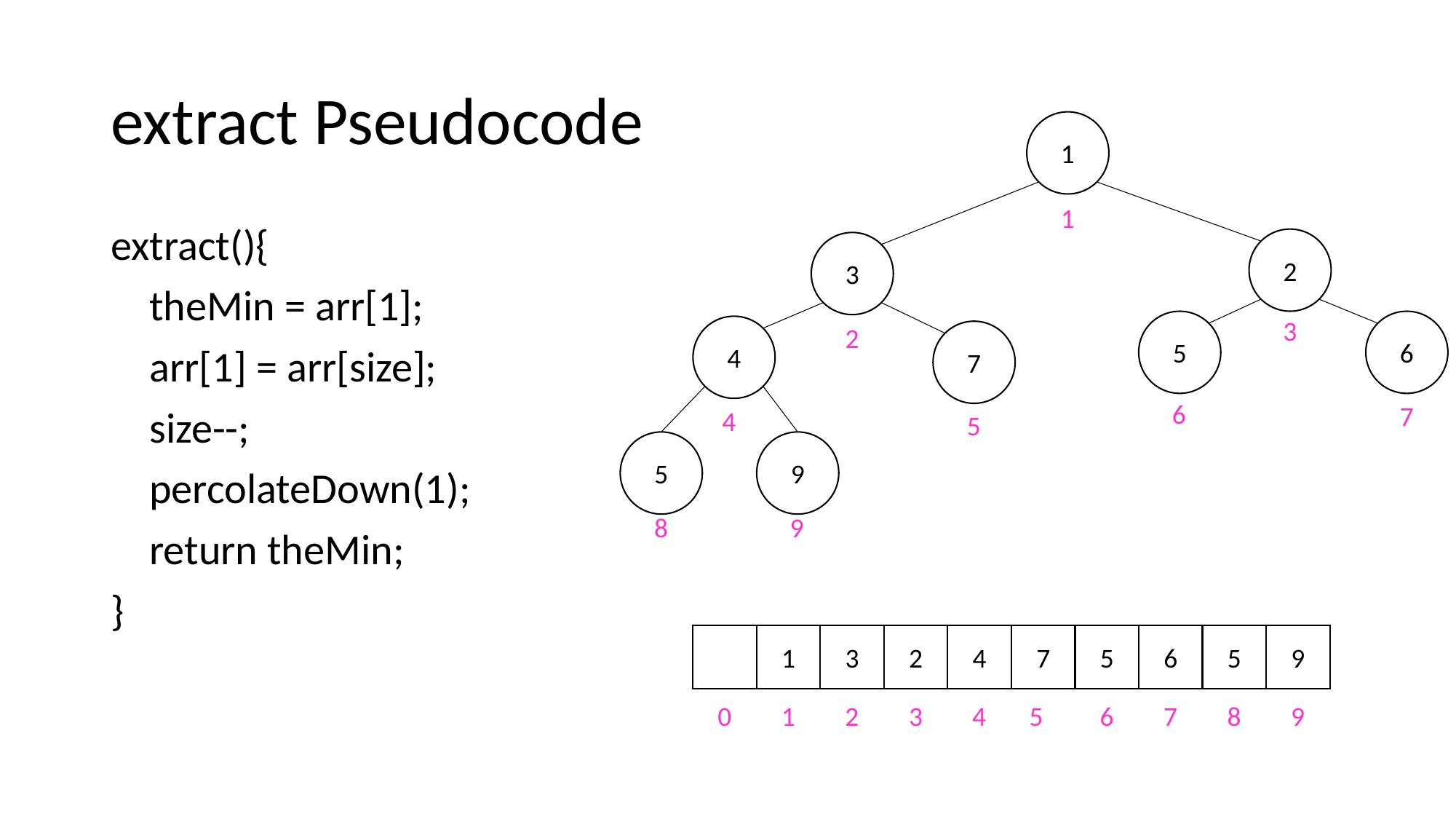

# extract Pseudocode
1
1
2
3
3
5
6
2
4
7
6
7
4
5
5
9
8
9
extract(){
    theMin = arr[1];
    arr[1] = arr[size];
    size--;
    percolateDown(1);
    return theMin;
}

1
3
2
4
7
5
6
5
9
0
1
2
3
4
5
6
7
8
9